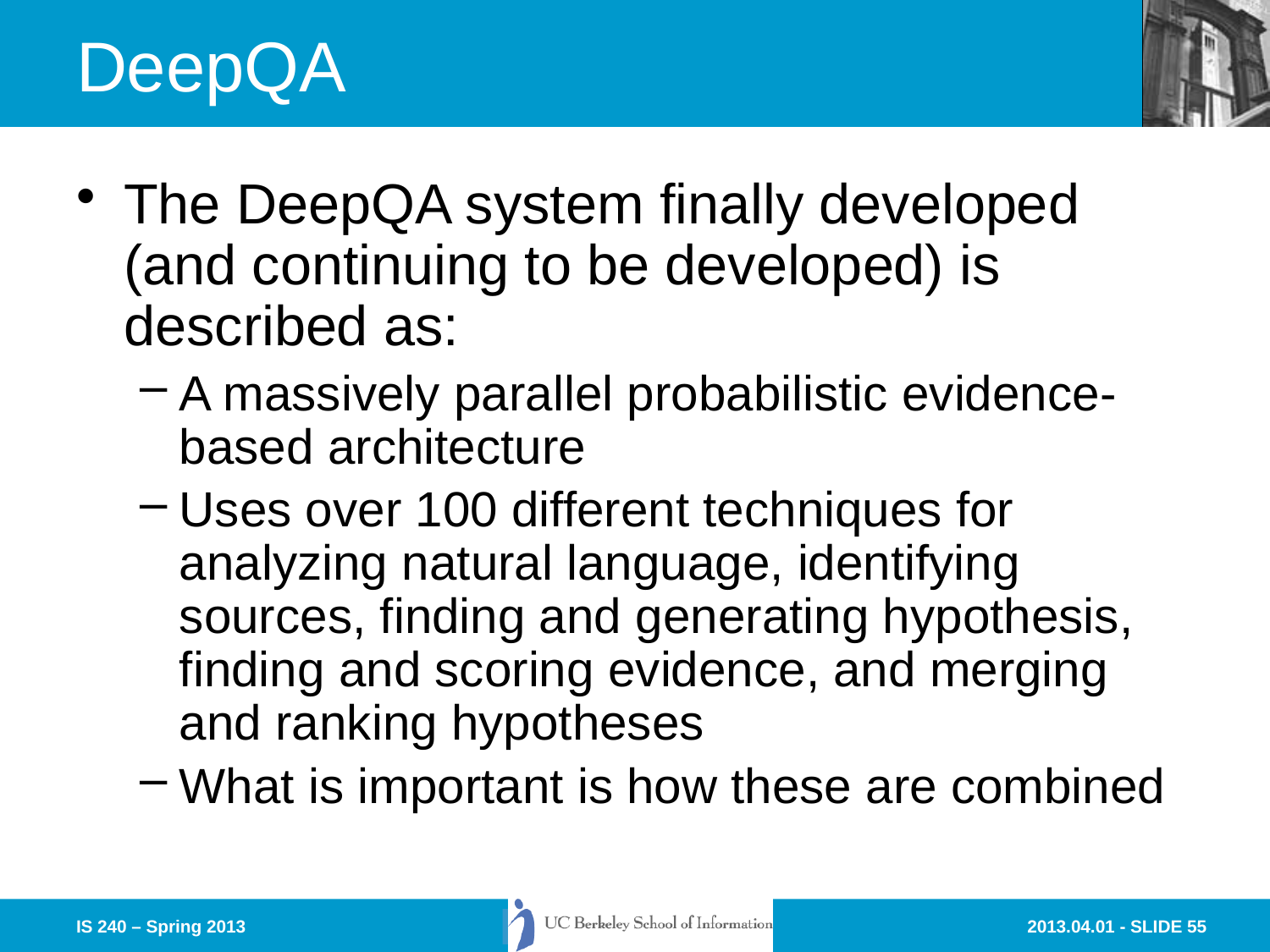

# DeepQA
The DeepQA system finally developed (and continuing to be developed) is described as:
A massively parallel probabilistic evidence-based architecture
Uses over 100 different techniques for analyzing natural language, identifying sources, finding and generating hypothesis, finding and scoring evidence, and merging and ranking hypotheses
What is important is how these are combined
IS 240 – Spring 2013